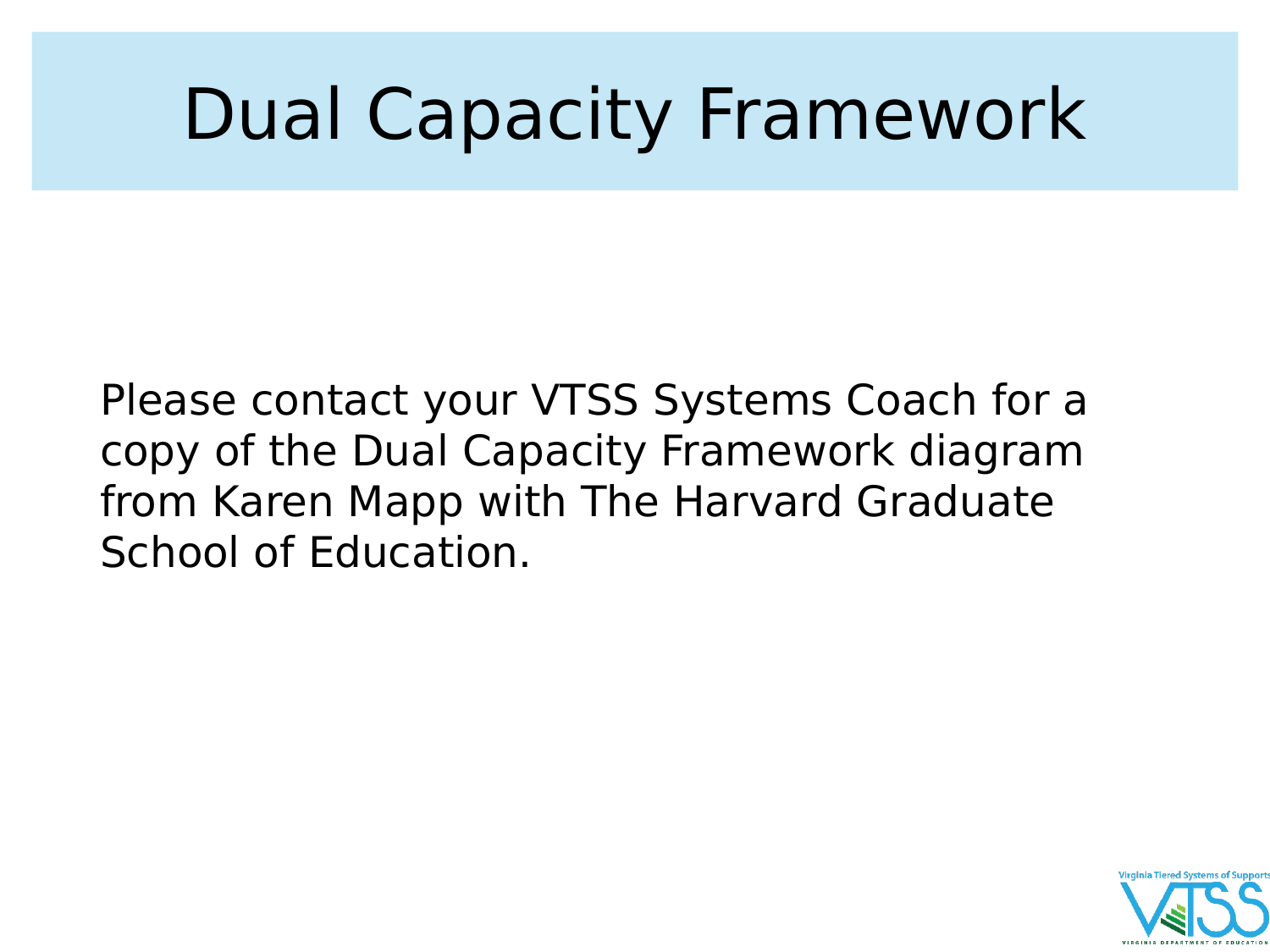

# Dual Capacity Framework
Please contact your VTSS Systems Coach for a copy of the Dual Capacity Framework diagram from Karen Mapp with The Harvard Graduate School of Education.